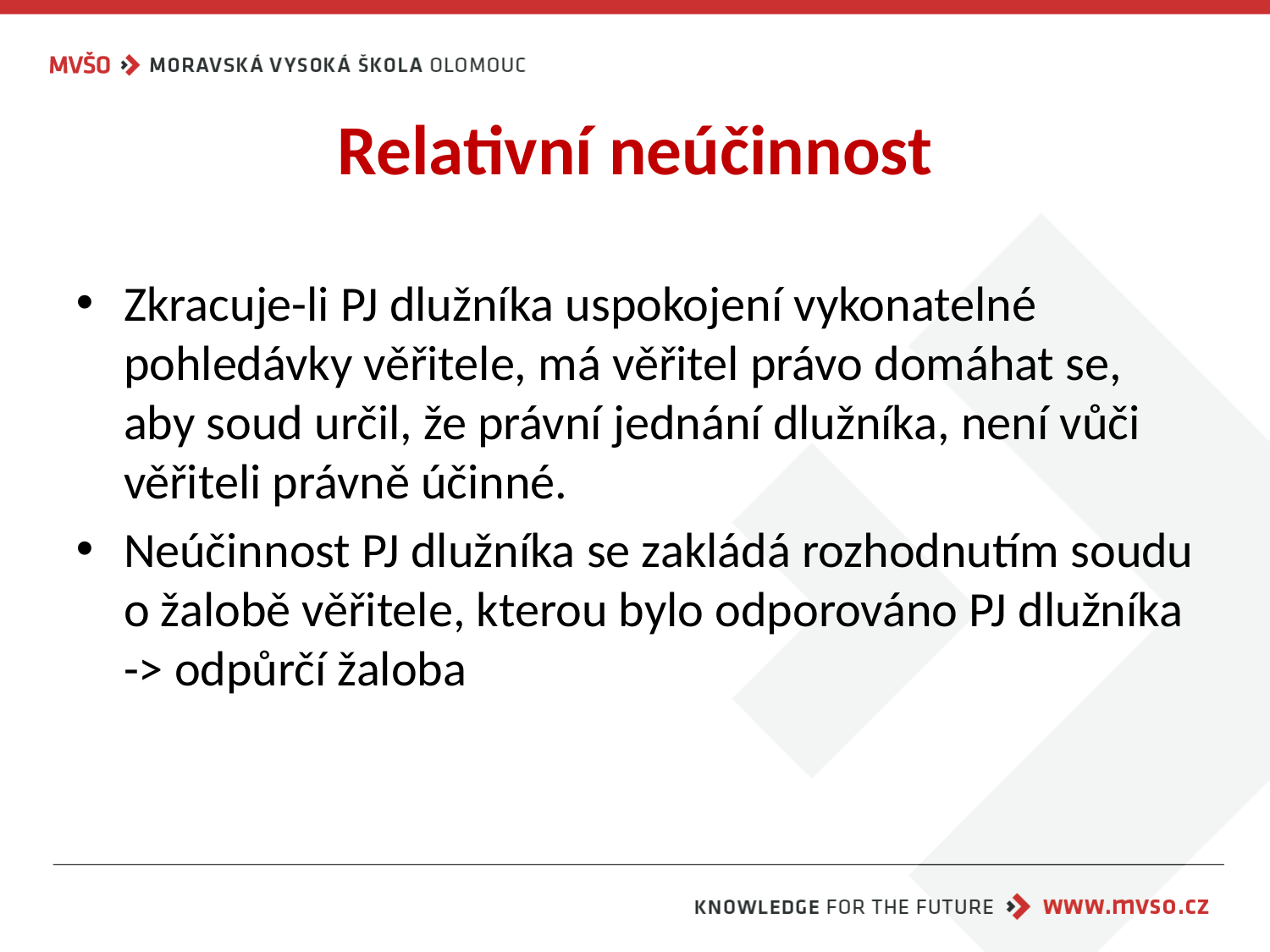

# Relativní neúčinnost

Zkracuje-li PJ dlužníka uspokojení vykonatelné pohledávky věřitele, má věřitel právo domáhat se, aby soud určil, že právní jednání dlužníka, není vůči věřiteli právně účinné.
Neúčinnost PJ dlužníka se zakládá rozhodnutím soudu o žalobě věřitele, kterou bylo odporováno PJ dlužníka -> odpůrčí žaloba